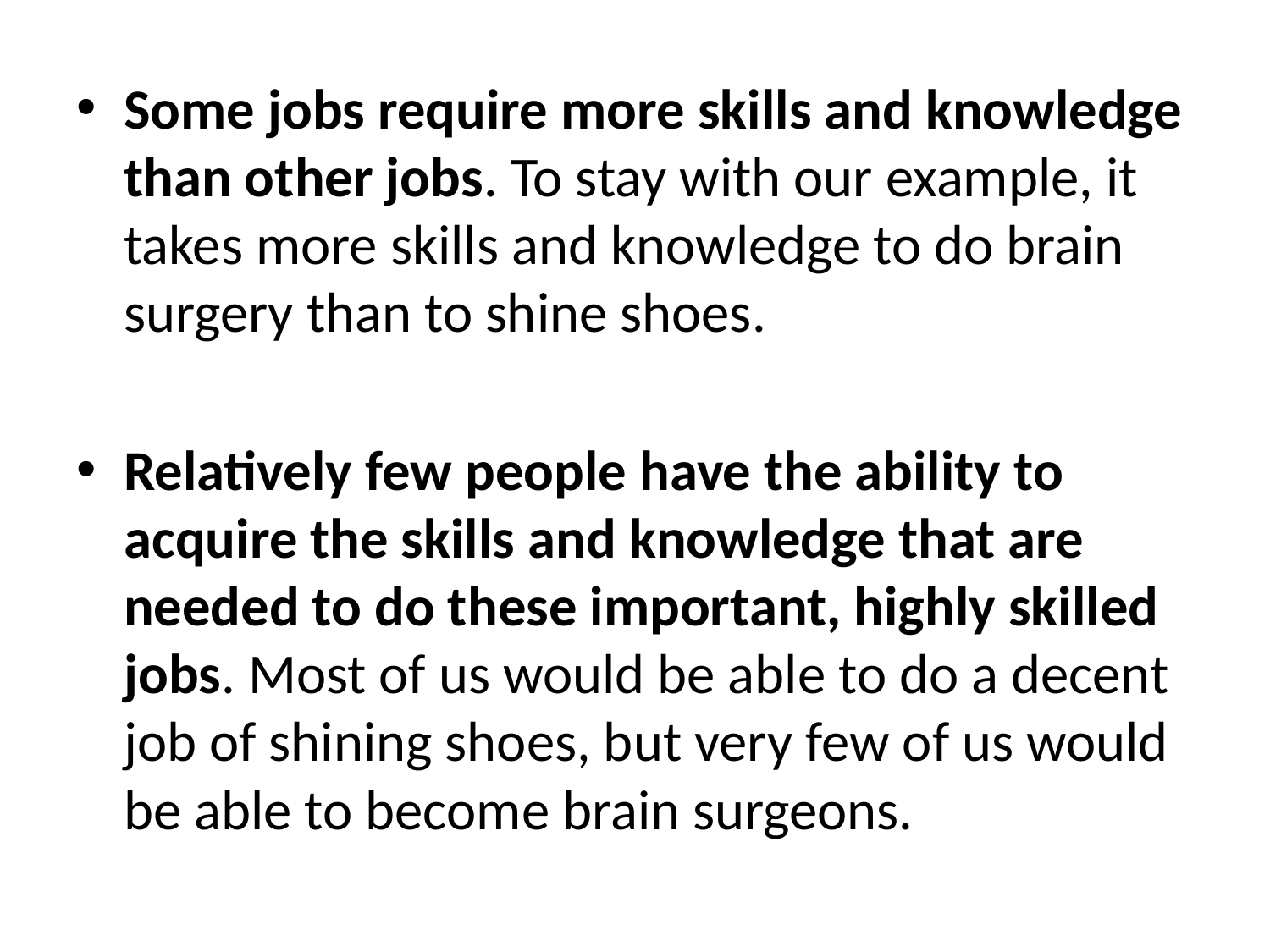

Some jobs require more skills and knowledge than other jobs. To stay with our example, it takes more skills and knowledge to do brain surgery than to shine shoes.

Relatively few people have the ability to acquire the skills and knowledge that are needed to do these important, highly skilled jobs. Most of us would be able to do a decent job of shining shoes, but very few of us would be able to become brain surgeons.